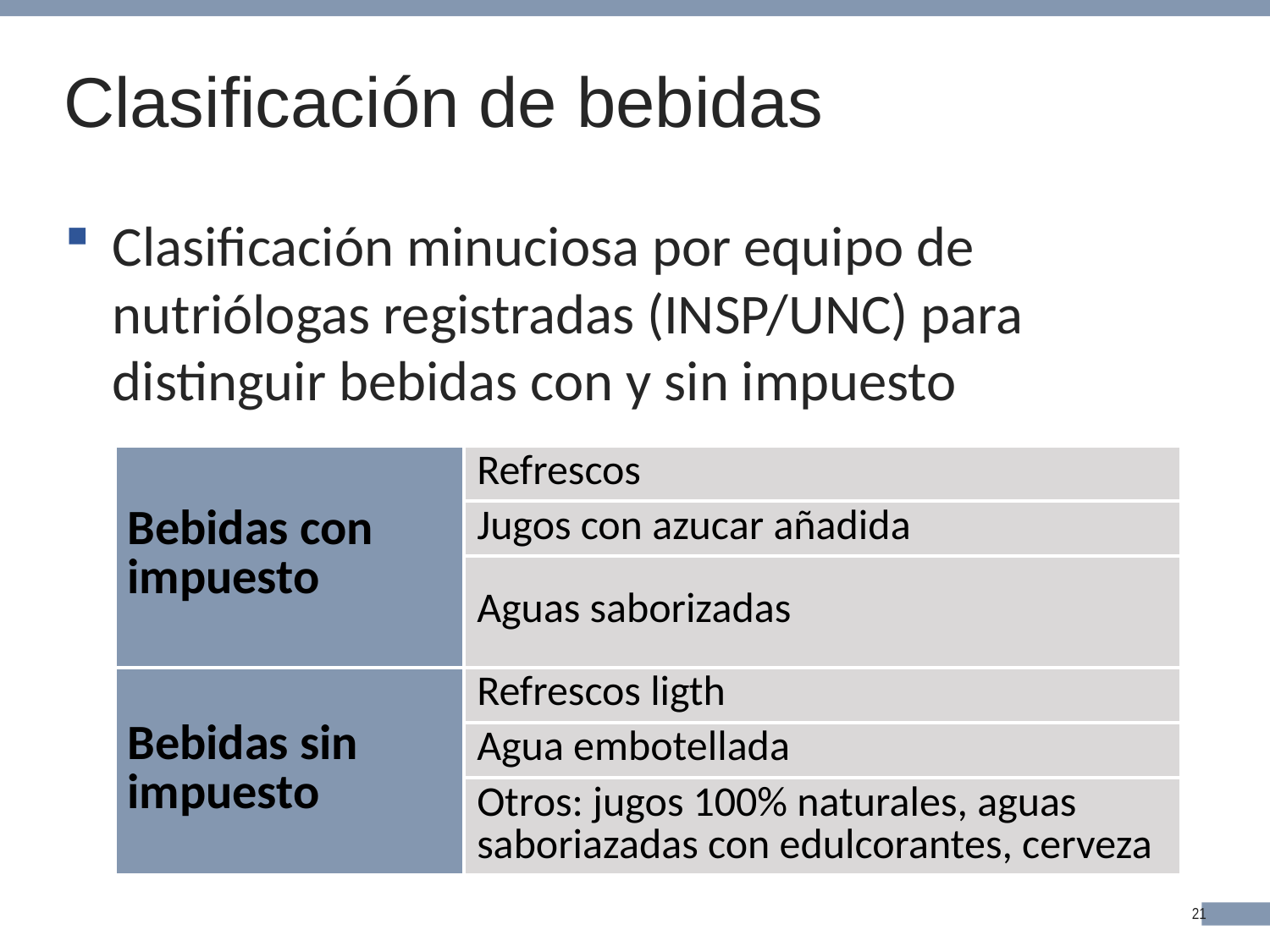

# Clasificación de bebidas
Clasificación minuciosa por equipo de nutriólogas registradas (INSP/UNC) para distinguir bebidas con y sin impuesto
| Bebidas con impuesto | Refrescos |
| --- | --- |
|  | Jugos con azucar añadida |
|  | Aguas saborizadas |
| Bebidas sin impuesto | Refrescos ligth |
|  | Agua embotellada |
|  | Otros: jugos 100% naturales, aguas saboriazadas con edulcorantes, cerveza |